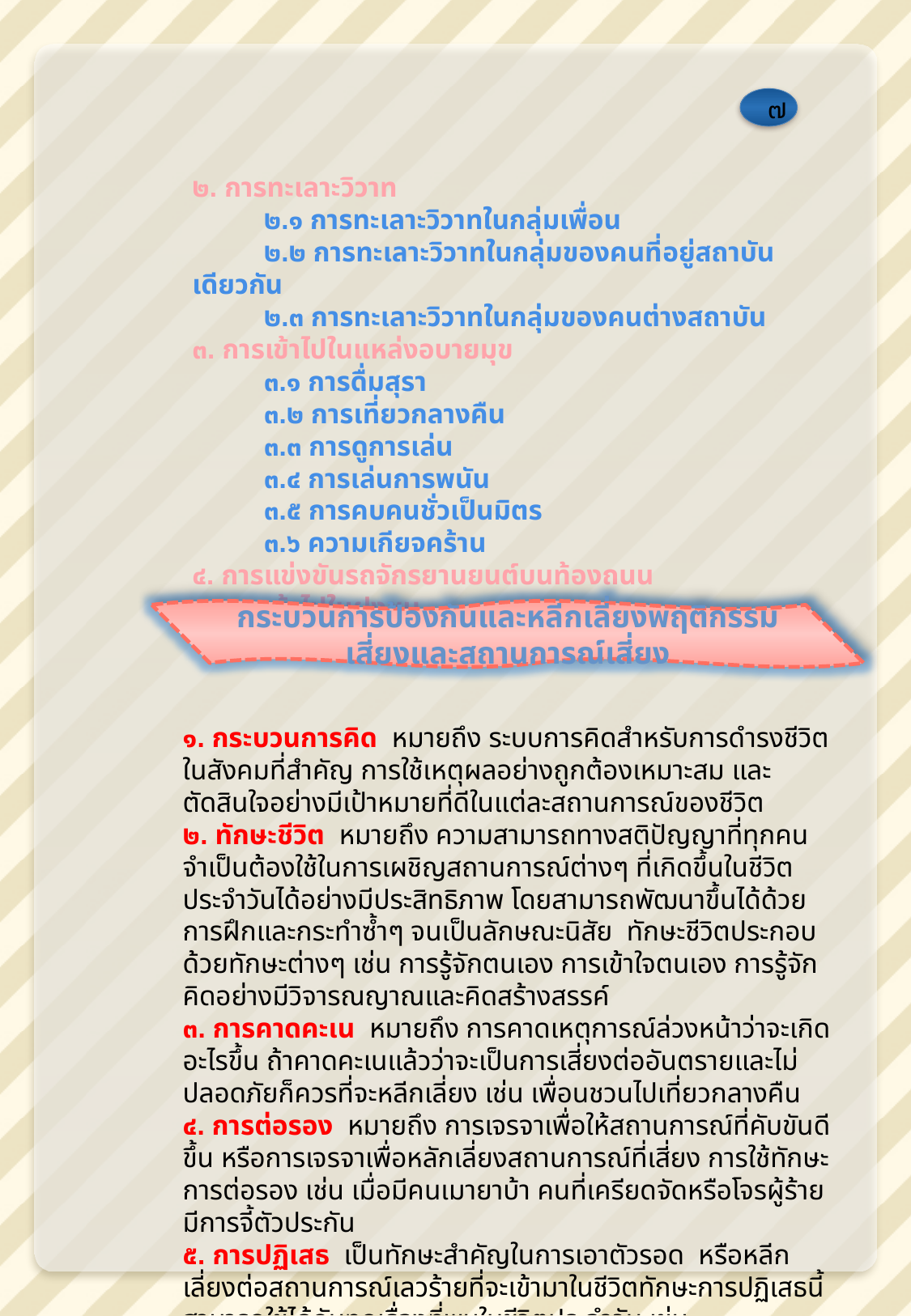

๗
๒. การทะเลาะวิวาท
	๒.๑ การทะเลาะวิวาทในกลุ่มเพื่อน
	๒.๒ การทะเลาะวิวาทในกลุ่มของคนที่อยู่สถาบันเดียวกัน
	๒.๓ การทะเลาะวิวาทในกลุ่มของคนต่างสถาบัน
๓. การเข้าไปในแหล่งอบายมุข
	๓.๑ การดื่มสุรา
	๓.๒ การเที่ยวกลางคืน
	๓.๓ การดูการเล่น
	๓.๔ การเล่นการพนัน
	๓.๕ การคบคนชั่วเป็นมิตร
	๓.๖ ความเกียจคร้าน
๔. การแข่งขันรถจักรยานยนต์บนท้องถนน
๕. การเข้าไปในฝูงชน
กระบวนการป้องกันและหลีกเลี่ยงพฤติกรรมเสี่ยงและสถานการณ์เสี่ยง
๑. กระบวนการคิด  หมายถึง ระบบการคิดสำหรับการดำรงชีวิตในสังคมที่สำคัญ การใช้เหตุผลอย่างถูกต้องเหมาะสม และตัดสินใจอย่างมีเป้าหมายที่ดีในแต่ละสถานการณ์ของชีวิต
๒. ทักษะชีวิต  หมายถึง ความสามารถทางสติปัญญาที่ทุกคนจำเป็นต้องใช้ในการเผชิญสถานการณ์ต่างๆ ที่เกิดขึ้นในชีวิตประจำวันได้อย่างมีประสิทธิภาพ โดยสามารถพัฒนาขึ้นได้ด้วยการฝึกและกระทำซ้ำๆ จนเป็นลักษณะนิสัย  ทักษะชีวิตประกอบด้วยทักษะต่างๆ เช่น การรู้จักตนเอง การเข้าใจตนเอง การรู้จักคิดอย่างมีวิจารณญาณและคิดสร้างสรรค์
๓. การคาดคะเน  หมายถึง การคาดเหตุการณ์ล่วงหน้าว่าจะเกิดอะไรขึ้น ถ้าคาดคะเนแล้วว่าจะเป็นการเสี่ยงต่ออันตรายและไม่ปลอดภัยก็ควรที่จะหลีกเลี่ยง เช่น เพื่อนชวนไปเที่ยวกลางคืน
๔. การต่อรอง  หมายถึง การเจรจาเพื่อให้สถานการณ์ที่คับขันดีขึ้น หรือการเจรจาเพื่อหลักเลี่ยงสถานการณ์ที่เสี่ยง การใช้ทักษะการต่อรอง เช่น เมื่อมีคนเมายาบ้า คนที่เครียดจัดหรือโจรผู้ร้ายมีการจี้ตัวประกัน
๕. การปฏิเสธ  เป็นทักษะสำคัญในการเอาตัวรอด  หรือหลีกเลี่ยงต่อสถานการณ์เลวร้ายที่จะเข้ามาในชีวิตทักษะการปฏิเสธนี้สามารถใช้ได้กับทุกเรื่องที่พบในชีวิตประจำวัน เช่น
การปฏิเสธการใช้สารเสพติด การปฏิเสธที่จะเล่นการพนัน